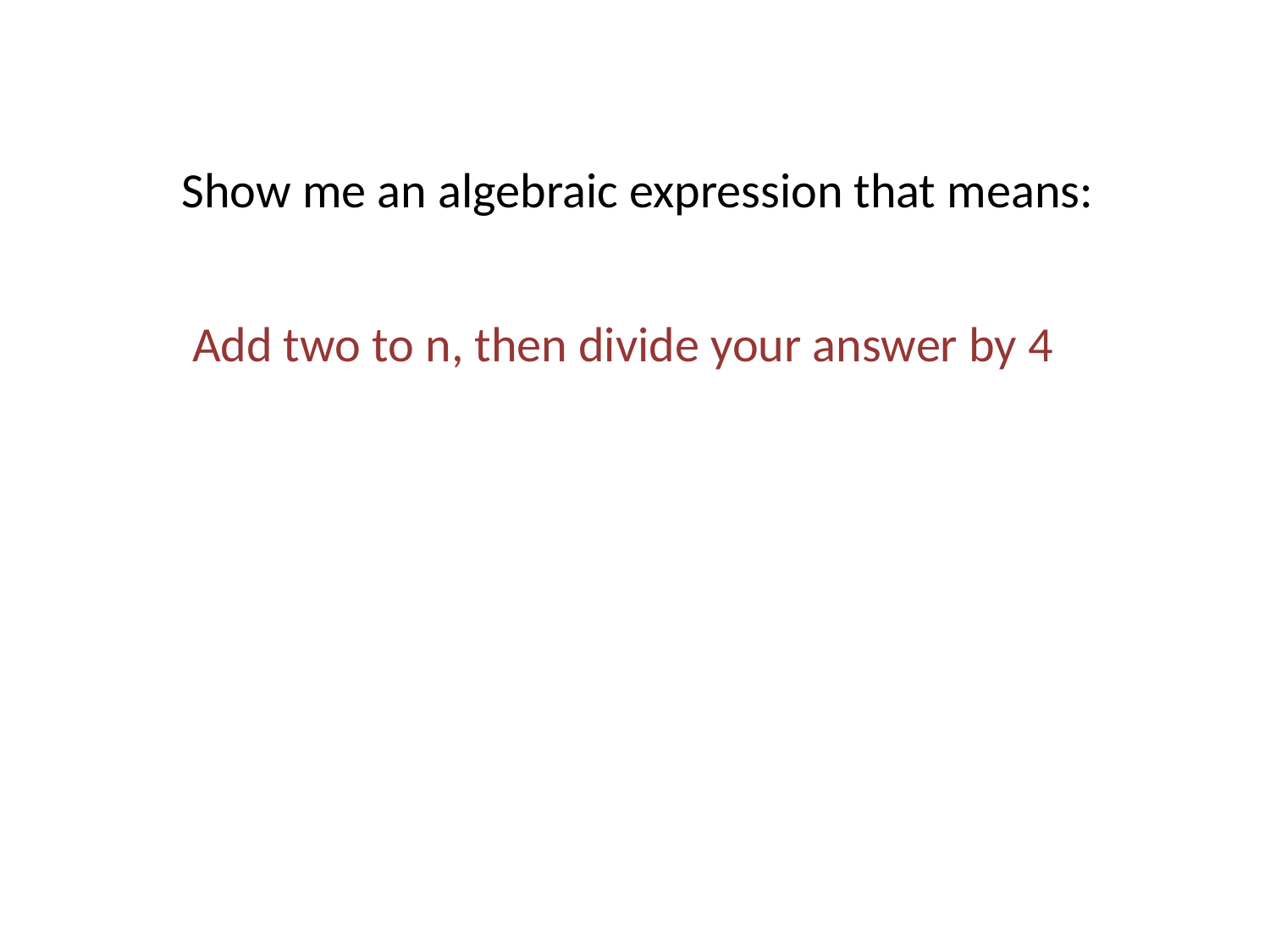

Show me an algebraic expression that means:
Add two to n, then divide your answer by 4